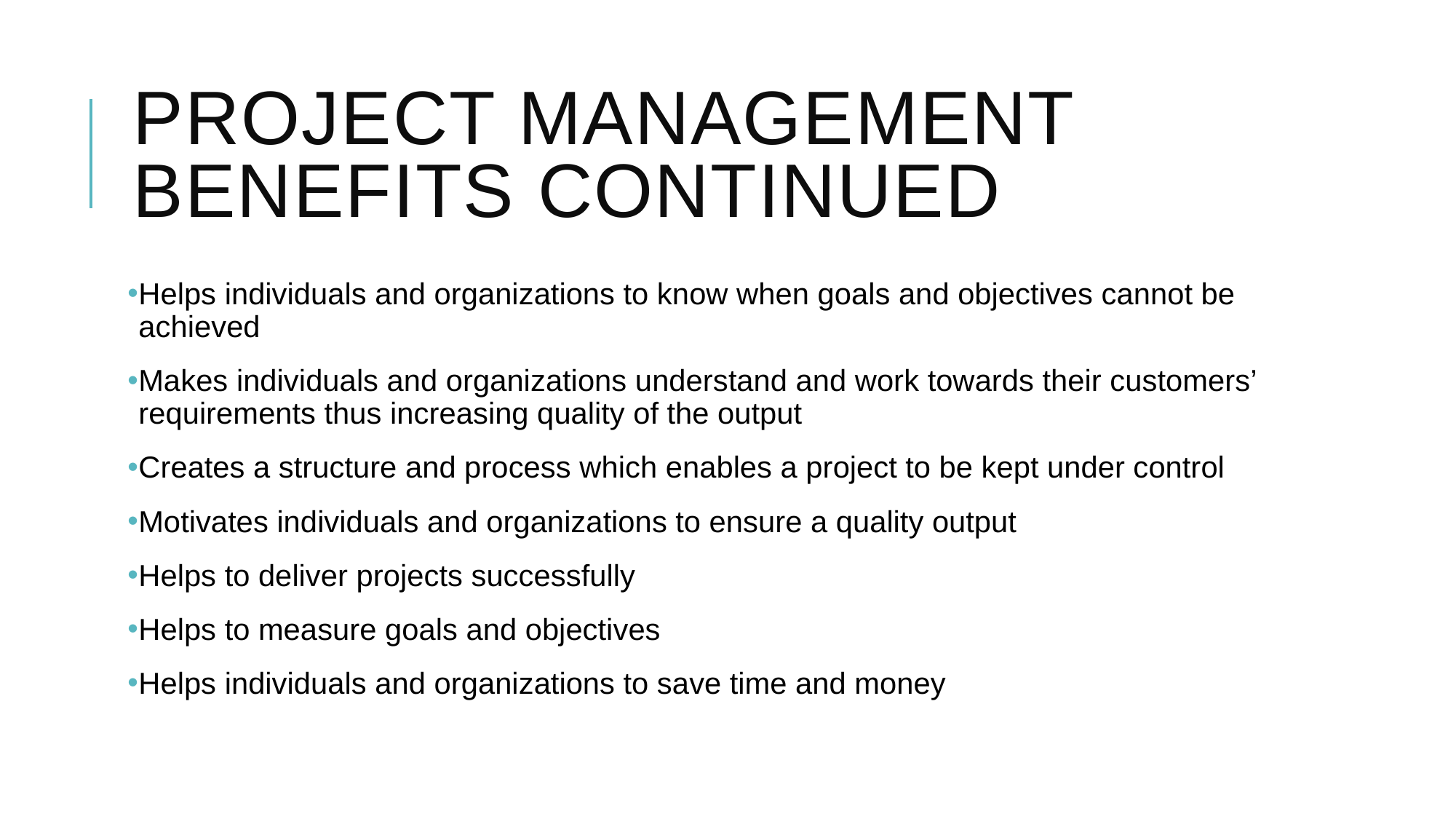

# Project management benefits continued
Helps individuals and organizations to know when goals and objectives cannot be achieved
Makes individuals and organizations understand and work towards their customers’ requirements thus increasing quality of the output
Creates a structure and process which enables a project to be kept under control
Motivates individuals and organizations to ensure a quality output
Helps to deliver projects successfully
Helps to measure goals and objectives
Helps individuals and organizations to save time and money